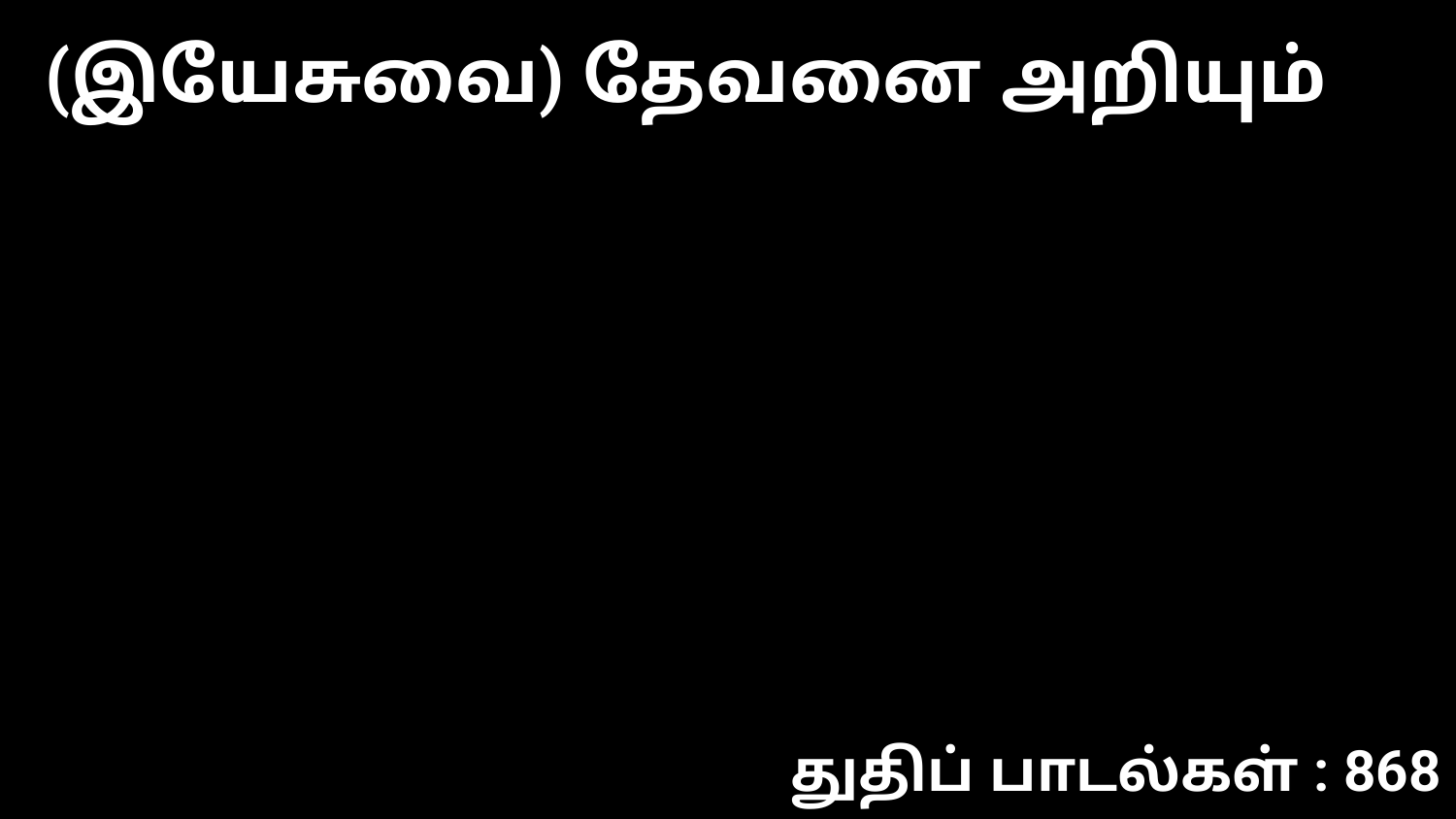

(இயேசுவை) தேவனை அறியும்
துதிப் பாடல்கள் : 868